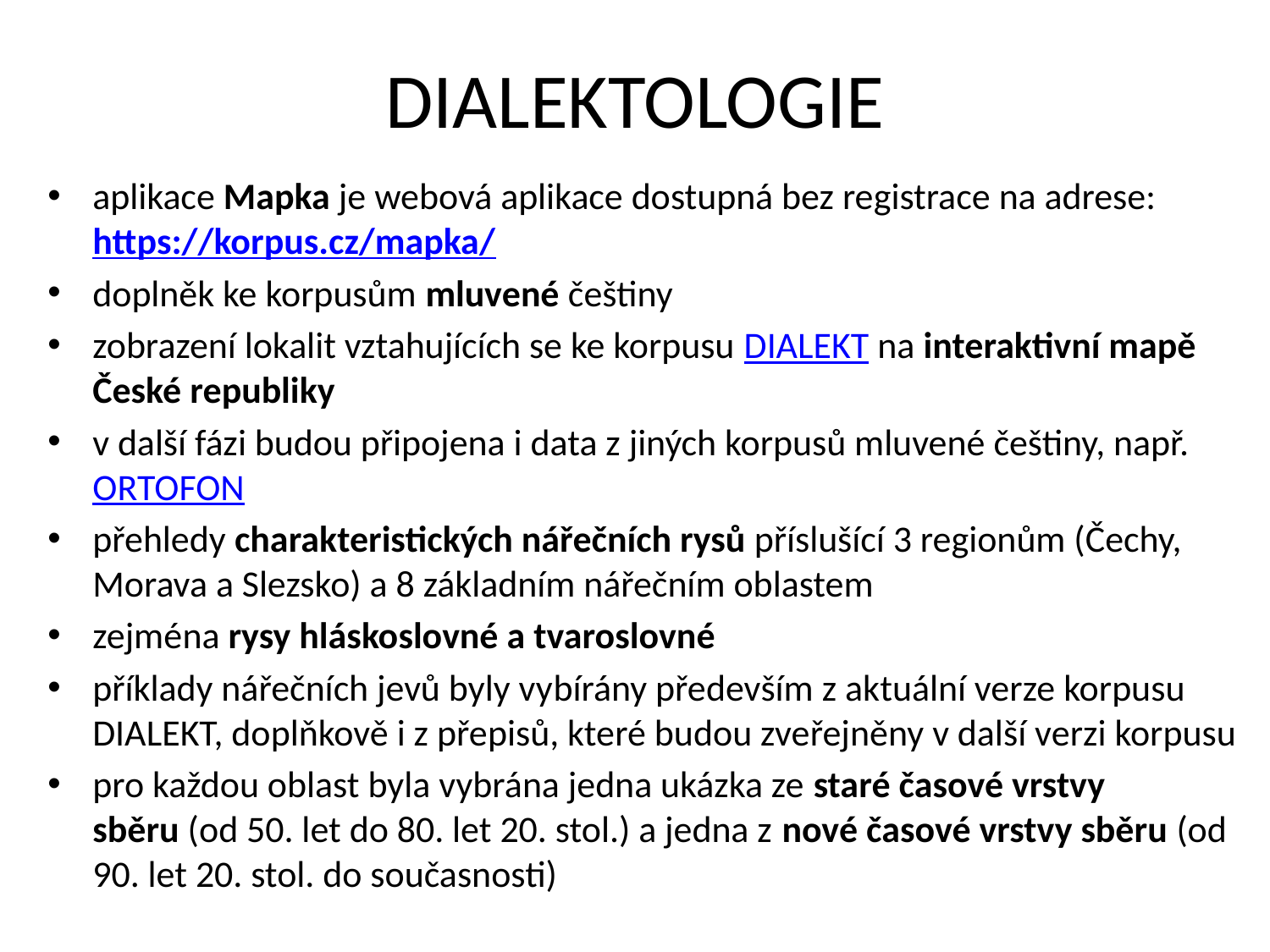

# DIALEKTOLOGIE
aplikace Mapka je webová aplikace dostupná bez registrace na adrese: https://korpus.cz/mapka/
doplněk ke korpusům mluvené češtiny
zobrazení lokalit vztahujících se ke korpusu DIALEKT na interaktivní mapě České republiky
v další fázi budou připojena i data z jiných korpusů mluvené češtiny, např. ORTOFON
přehledy charakteristických nářečních rysů příslušící 3 regionům (Čechy, Morava a Slezsko) a 8 základním nářečním oblastem
zejmé­na rysy hlás­ko­slov­né a tva­ro­slov­né
pří­kla­dy ná­řeč­ních jevů byly vy­bí­rá­ny pře­de­vším z ak­tu­ál­ní ver­ze kor­pu­su DIALEKT, do­plň­ko­vě i z pře­pi­sů, kte­ré bu­dou zve­řej­ně­ny v dal­ší ver­zi kor­pu­su
pro každou oblast byla vybrána jedna ukázka ze staré časové vrstvy sběru (od 50. let do 80. let 20. stol.) a jedna z nové časové vrstvy sběru (od 90. let 20. stol. do současnosti)